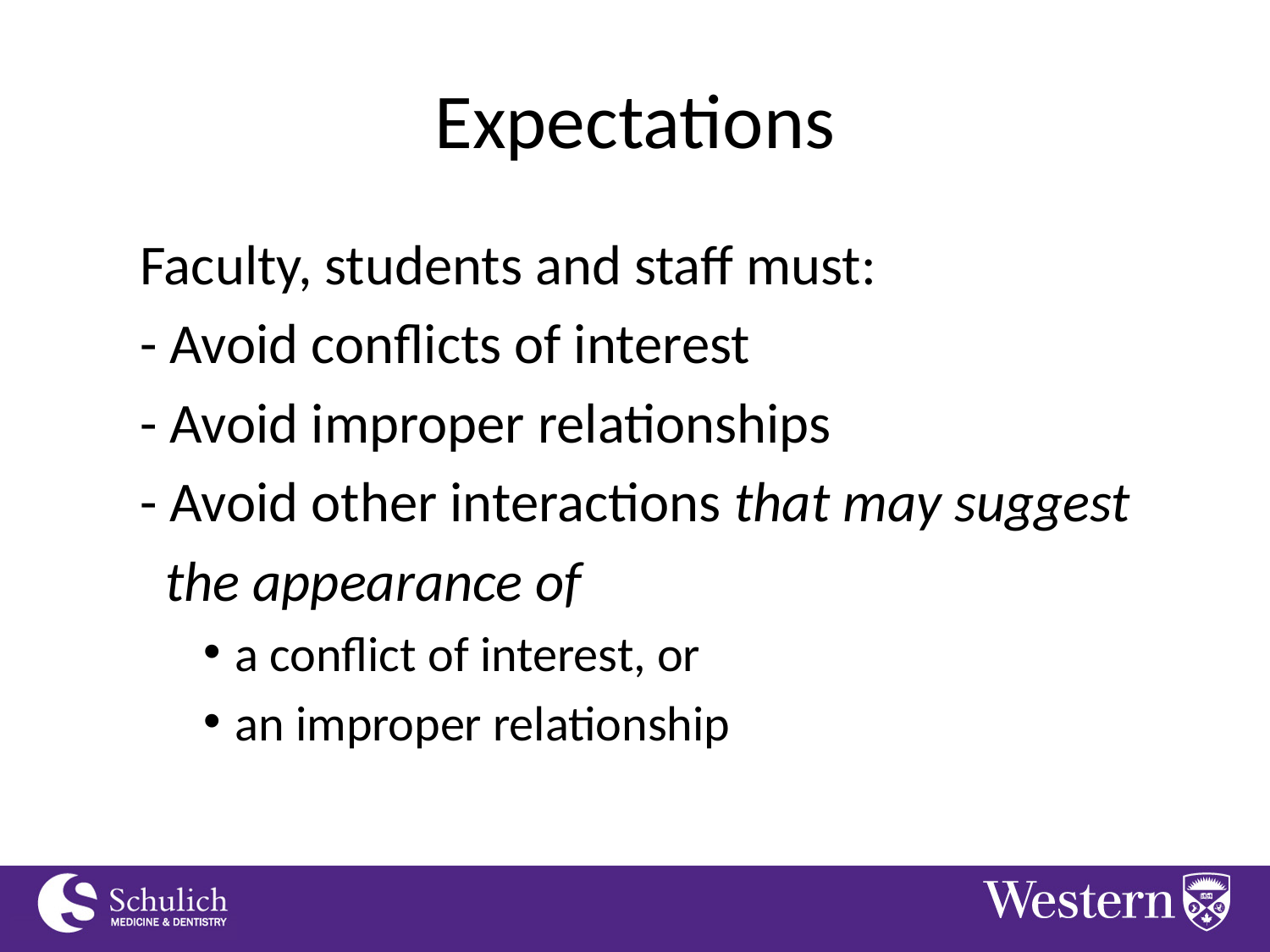

# Expectations
Faculty, students and staff must:
- Avoid conflicts of interest
- Avoid improper relationships
- Avoid other interactions that may suggest
  the appearance of
a conflict of interest, or
an improper relationship